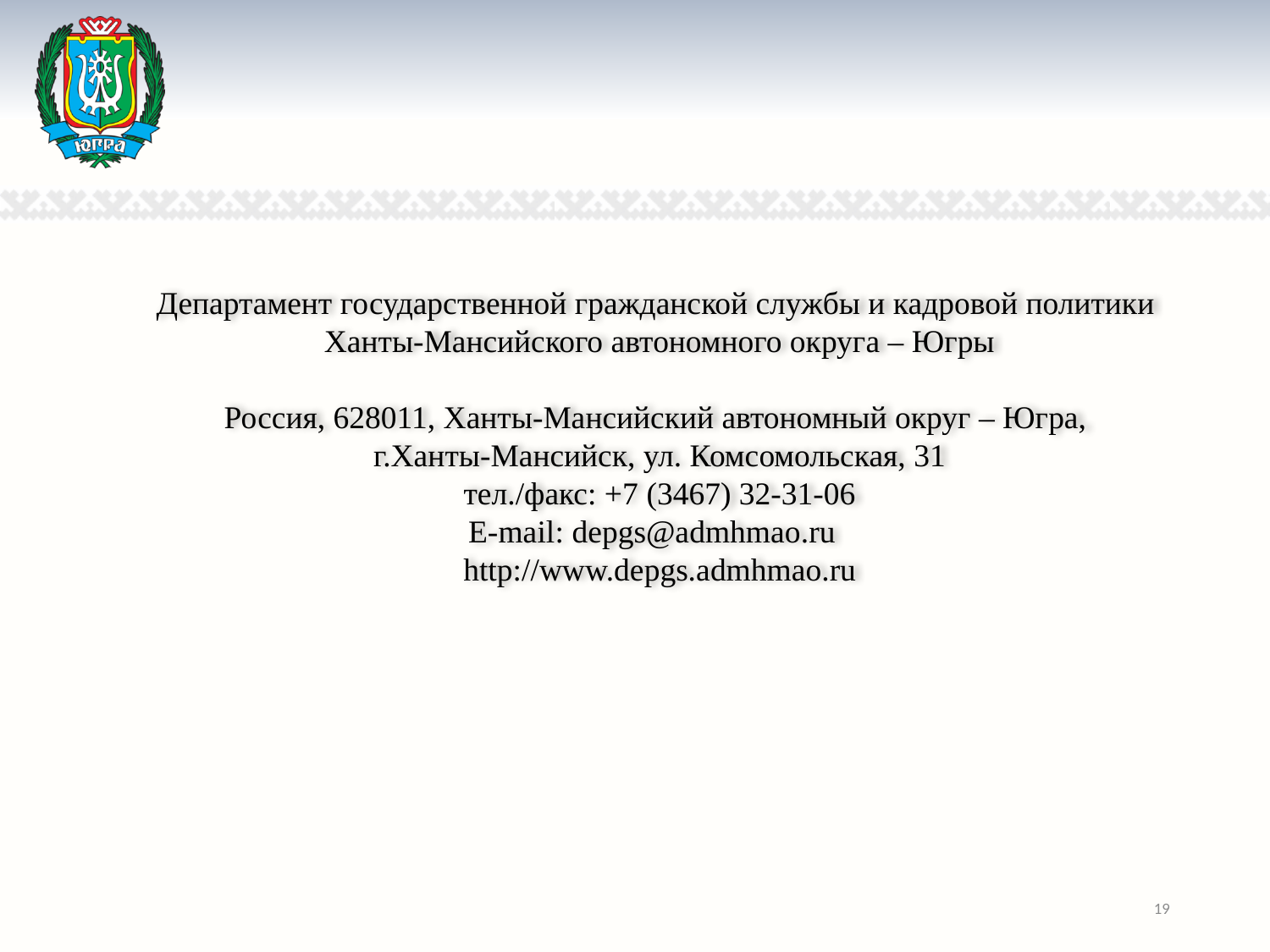

Департамент государственной гражданской службы и кадровой политики
Ханты-Мансийского автономного округа – Югры

Россия, 628011, Ханты-Мансийский автономный округ – Югра,
г.Ханты-Мансийск, ул. Комсомольская, 31
тел./факс: +7 (3467) 32-31-06
Е-mail: depgs@admhmao.ru
http://www.depgs.admhmao.ru

19